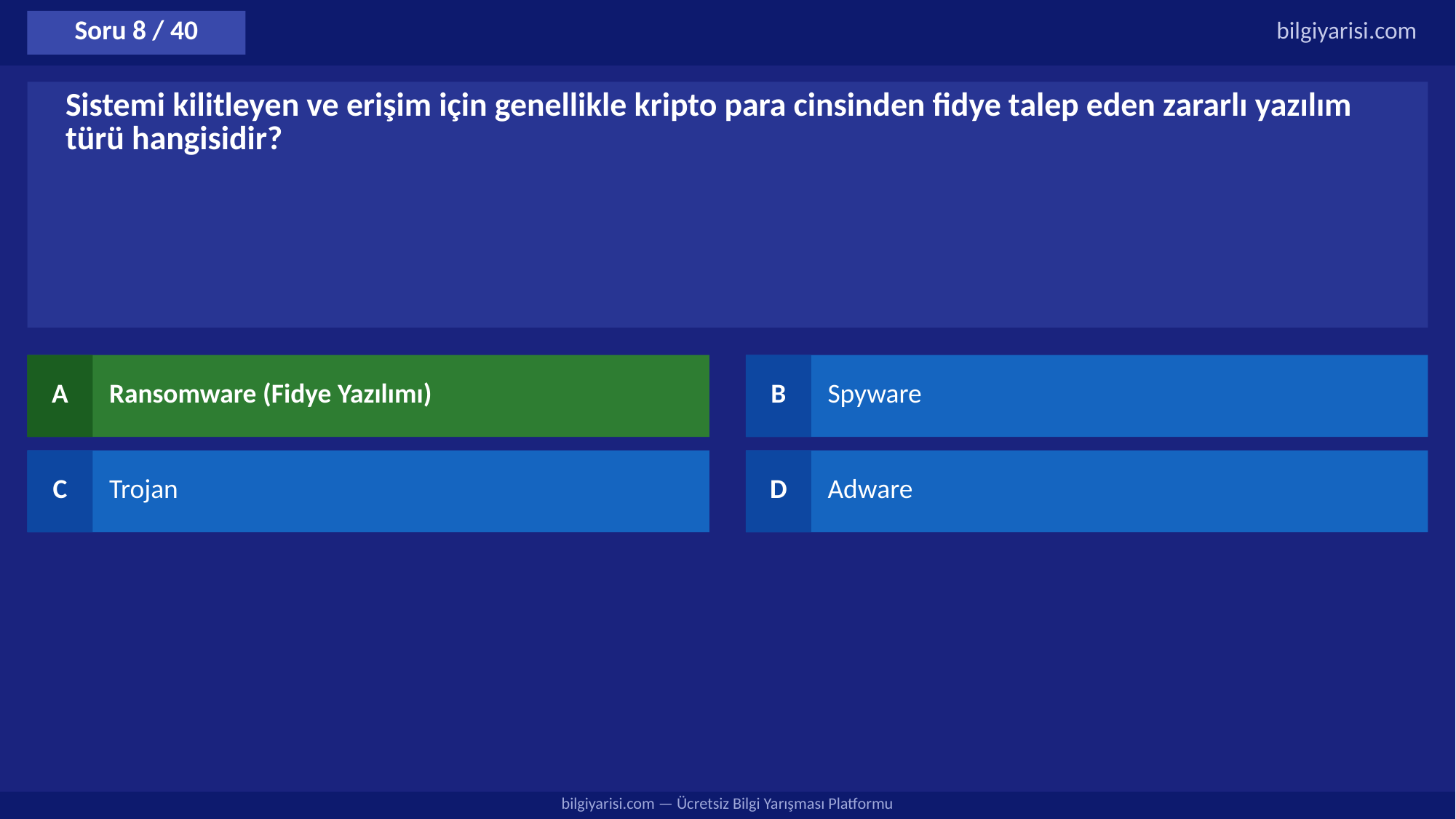

Soru 8 / 40
bilgiyarisi.com

Sistemi kilitleyen ve erişim için genellikle kripto para cinsinden fidye talep eden zararlı yazılım türü hangisidir?

A
Ransomware (Fidye Yazılımı)

B
Spyware

C
Trojan

D
Adware
bilgiyarisi.com — Ücretsiz Bilgi Yarışması Platformu